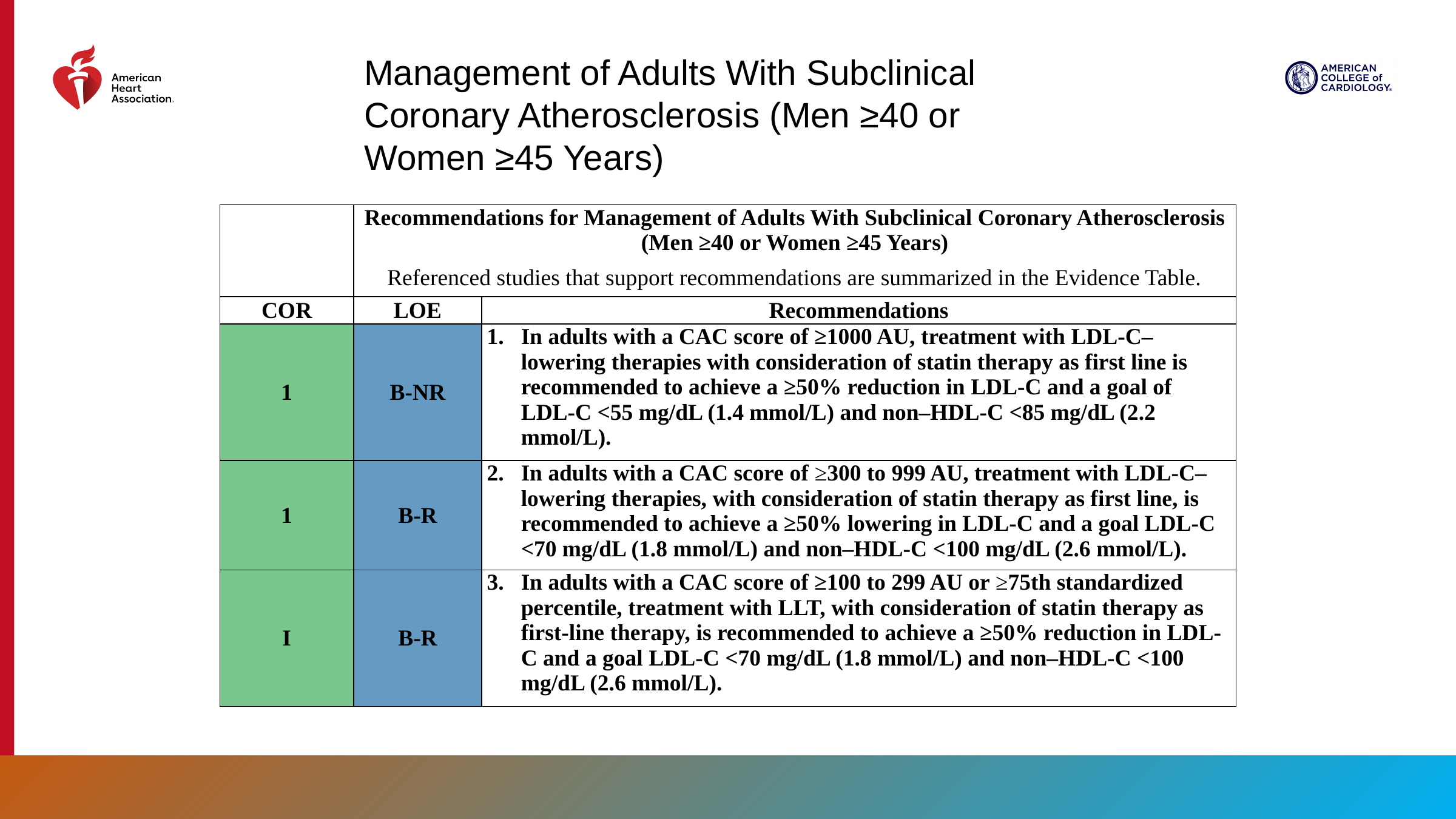

Management of Adults With Subclinical Coronary Atherosclerosis (Men ≥40 or Women ≥45 Years)
|  | Recommendations for Management of Adults With Subclinical Coronary Atherosclerosis (Men ≥40 or Women ≥45 Years) Referenced studies that support recommendations are summarized in the Evidence Table. |  |
| --- | --- | --- |
| COR | LOE | Recommendations |
| 1 | B-NR | In adults with a CAC score of ≥1000 AU, treatment with LDL-C–lowering therapies with consideration of statin therapy as first line is recommended to achieve a ≥50% reduction in LDL-C and a goal of LDL-C <55 mg/dL (1.4 mmol/L) and non–HDL-C <85 mg/dL (2.2 mmol/L). |
| 1 | B-R | In adults with a CAC score of ≥300 to 999 AU, treatment with LDL-C– lowering therapies, with consideration of statin therapy as first line, is recommended to achieve a ≥50% lowering in LDL-C and a goal LDL-C <70 mg/dL (1.8 mmol/L) and non–HDL-C <100 mg/dL (2.6 mmol/L). |
| I | B-R | In adults with a CAC score of ≥100 to 299 AU or ≥75th standardized percentile, treatment with LLT, with consideration of statin therapy as first-line therapy, is recommended to achieve a ≥50% reduction in LDL-C and a goal LDL-C <70 mg/dL (1.8 mmol/L) and non–HDL-C <100 mg/dL (2.6 mmol/L). |